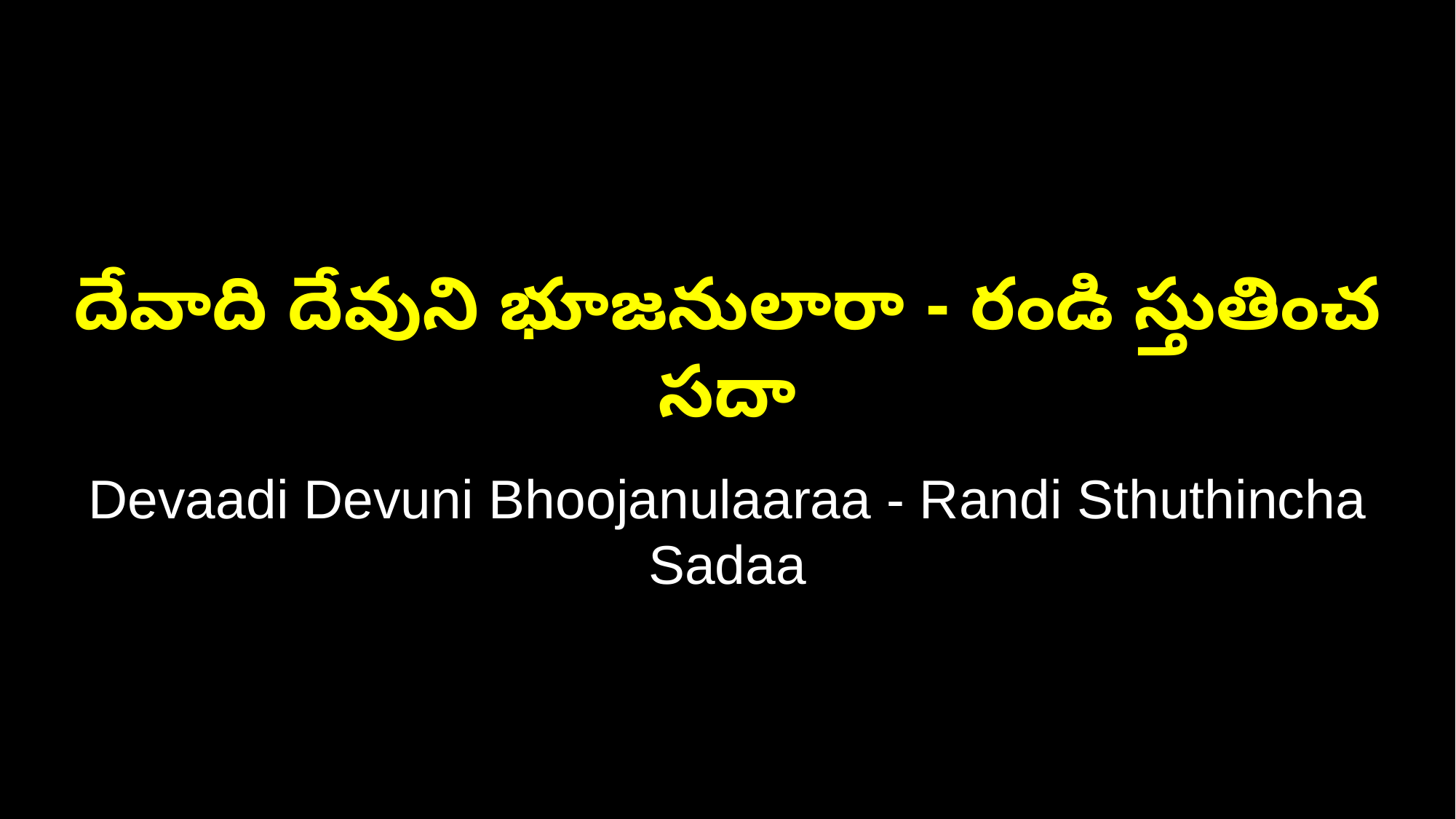

దేవాది దేవుని భూజనులారా - రండి స్తుతించ సదా
Devaadi Devuni Bhoojanulaaraa - Randi Sthuthincha Sadaa